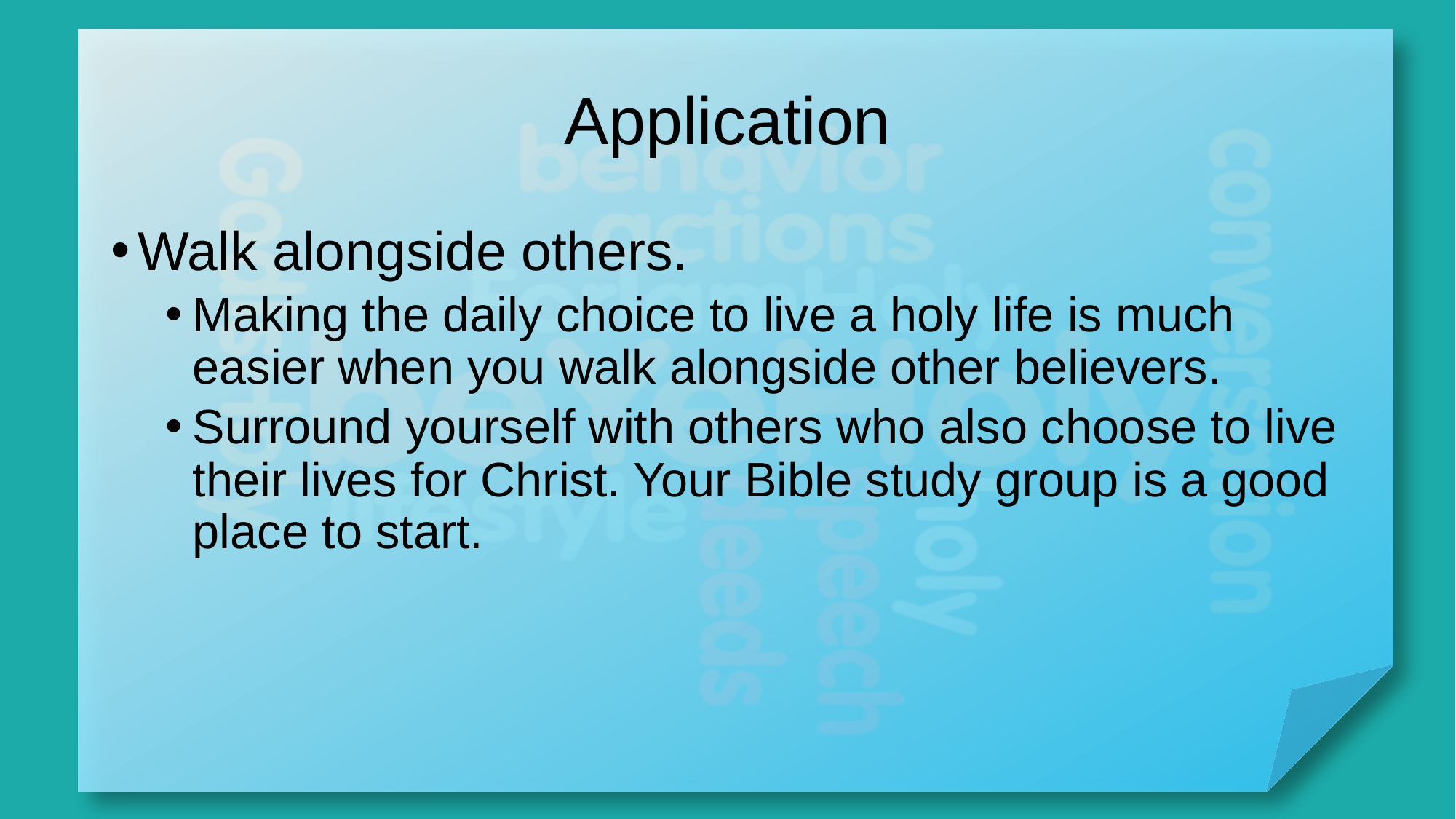

# Application
Walk alongside others.
Making the daily choice to live a holy life is much easier when you walk alongside other believers.
Surround yourself with others who also choose to live their lives for Christ. Your Bible study group is a good place to start.